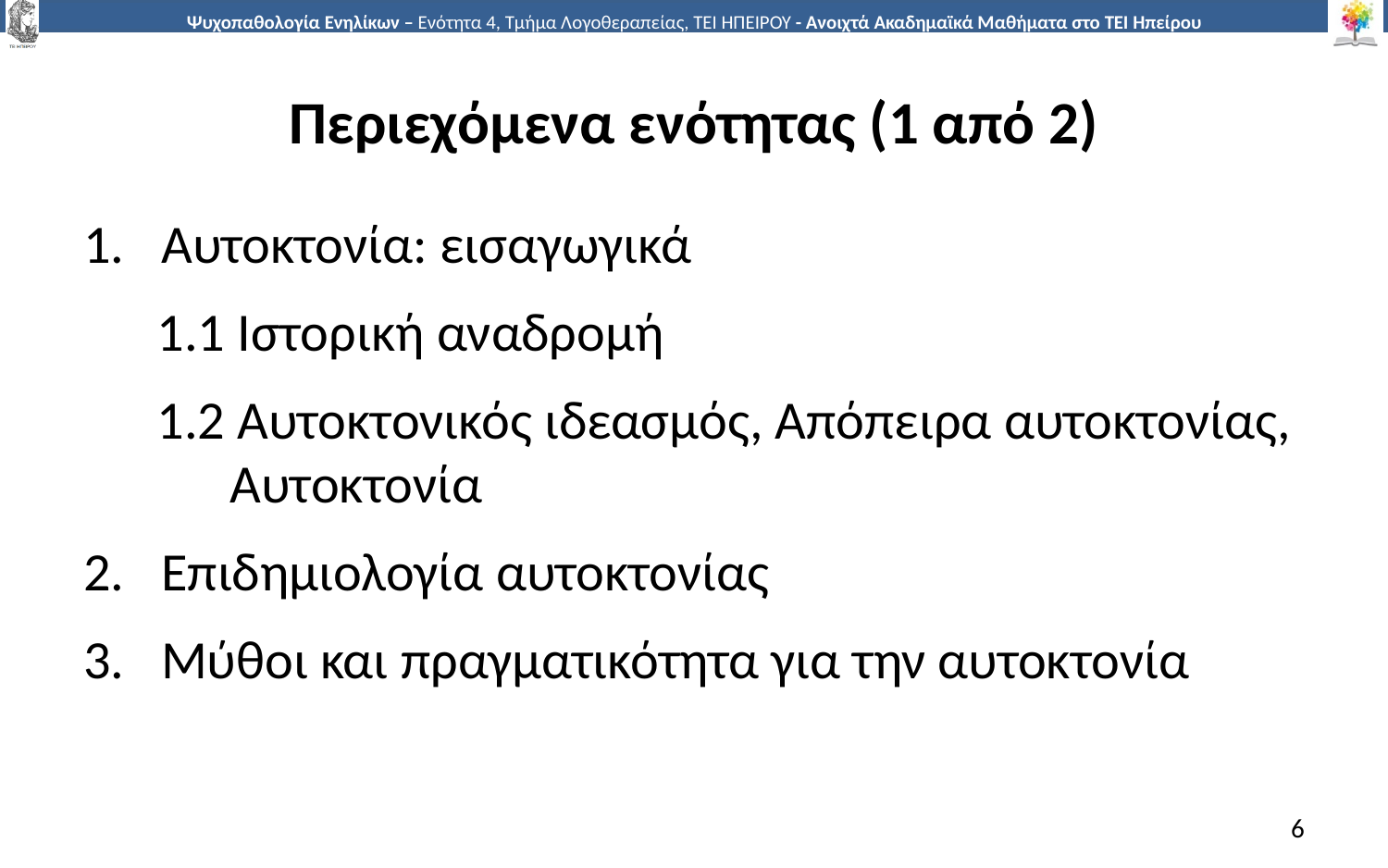

# Περιεχόμενα ενότητας (1 από 2)
Αυτοκτονία: εισαγωγικά
      1.1 Ιστορική αναδρομή
      1.2 Αυτοκτονικός ιδεασμός, Απόπειρα αυτοκτονίας,
            Αυτοκτονία
Επιδημιολογία αυτοκτονίας
Μύθοι και πραγματικότητα για την αυτοκτονία

6